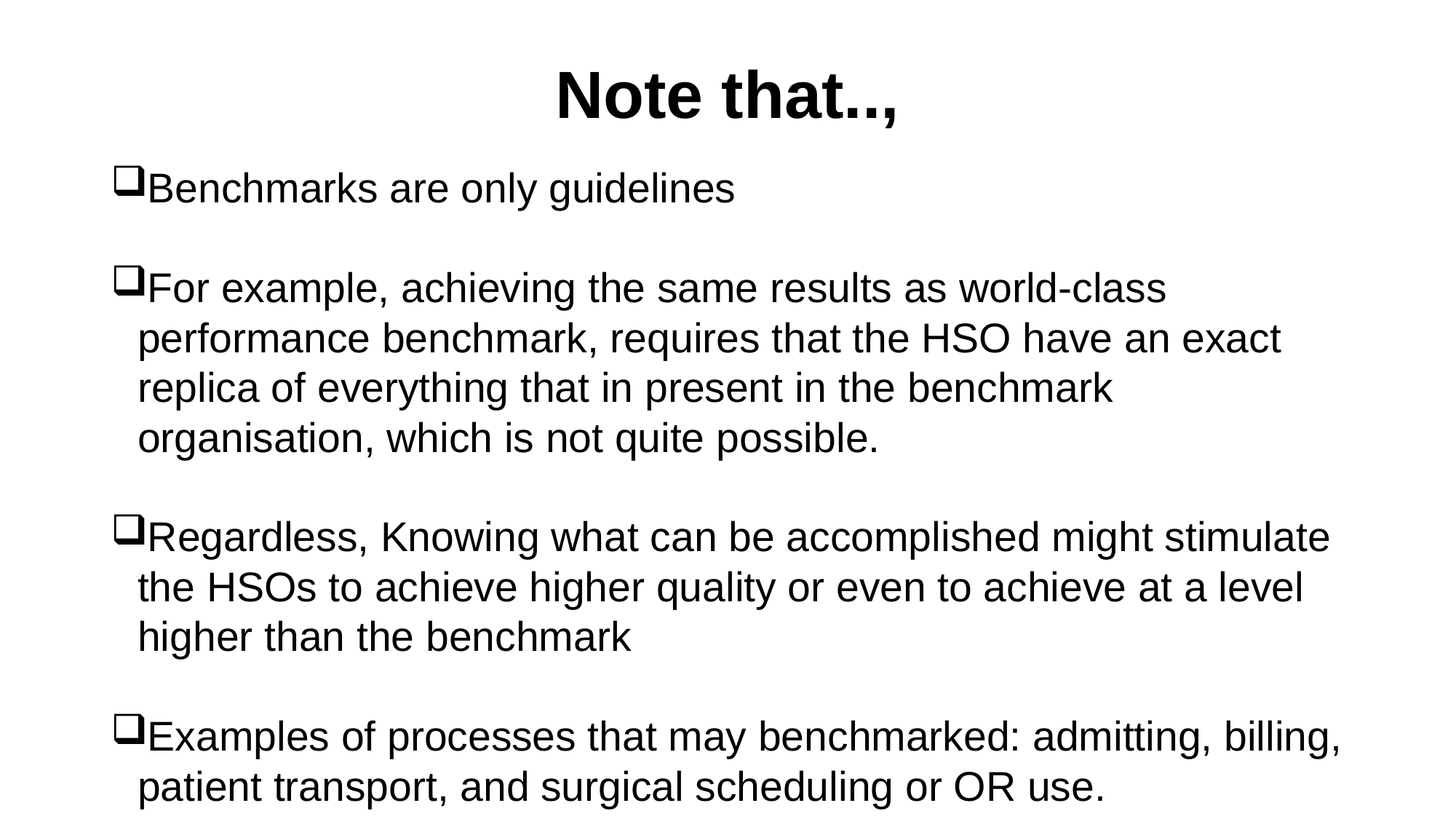

# Note that..,
Benchmarks are only guidelines

For example, achieving the same results as world-class performance benchmark, requires that the HSO have an exact replica of everything that in present in the benchmark organisation, which is not quite possible.

Regardless, Knowing what can be accomplished might stimulate the HSOs to achieve higher quality or even to achieve at a level higher than the benchmark

Examples of processes that may benchmarked: admitting, billing, patient transport, and surgical scheduling or OR use.